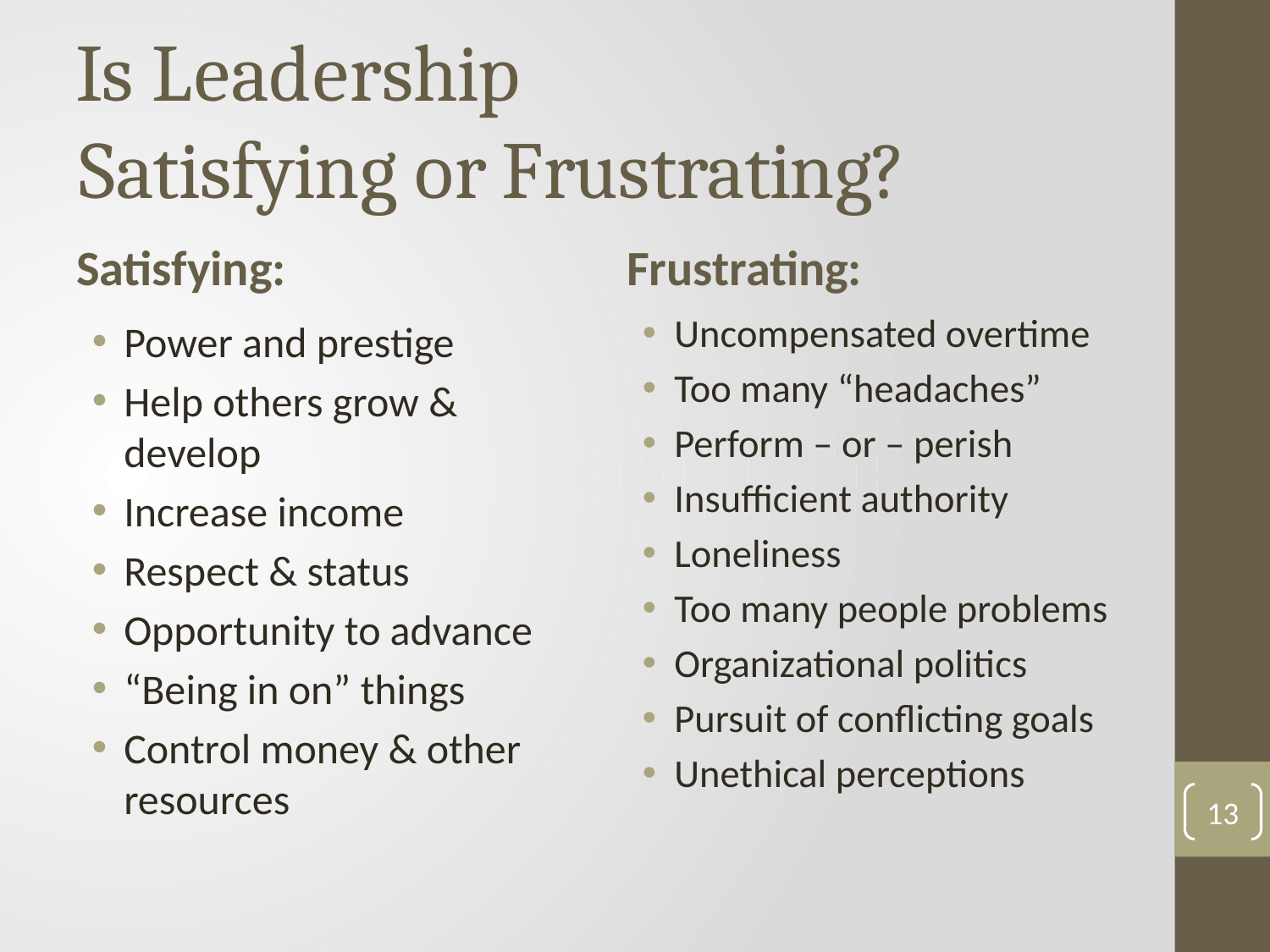

# Is Leadership Satisfying or Frustrating?
Satisfying:
Frustrating:
Uncompensated overtime
Too many “headaches”
Perform – or – perish
Insufficient authority
Loneliness
Too many people problems
Organizational politics
Pursuit of conflicting goals
Unethical perceptions
Power and prestige
Help others grow & develop
Increase income
Respect & status
Opportunity to advance
“Being in on” things
Control money & other resources
13